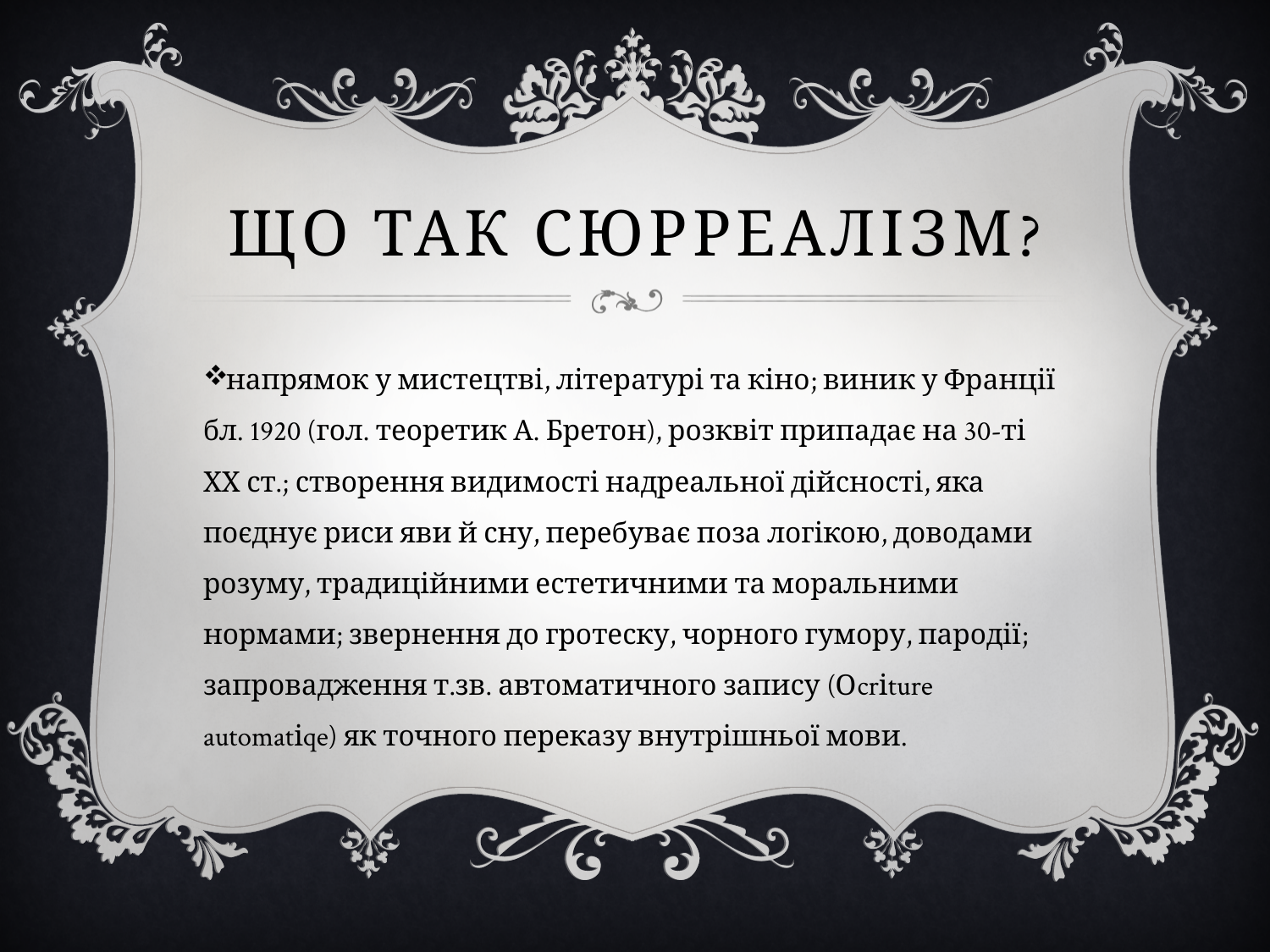

# Що так сюрреалізм?
напрямок у мистецтві, літературі та кіно; виник у Франції бл. 1920 (гол. теоретик А. Бретон), розквіт припадає на 30-ті ХХ ст.; створення видимості надреальної дійсності, яка поєднує риси яви й сну, перебуває поза логікою, доводами розуму, традиційними естетичними та моральними нормами; звернення до гротеску, чорного гумору, пародії; запровадження т.зв. автоматичного запису (Оcrіture automatіqe) як точного переказу внутрішньої мови.